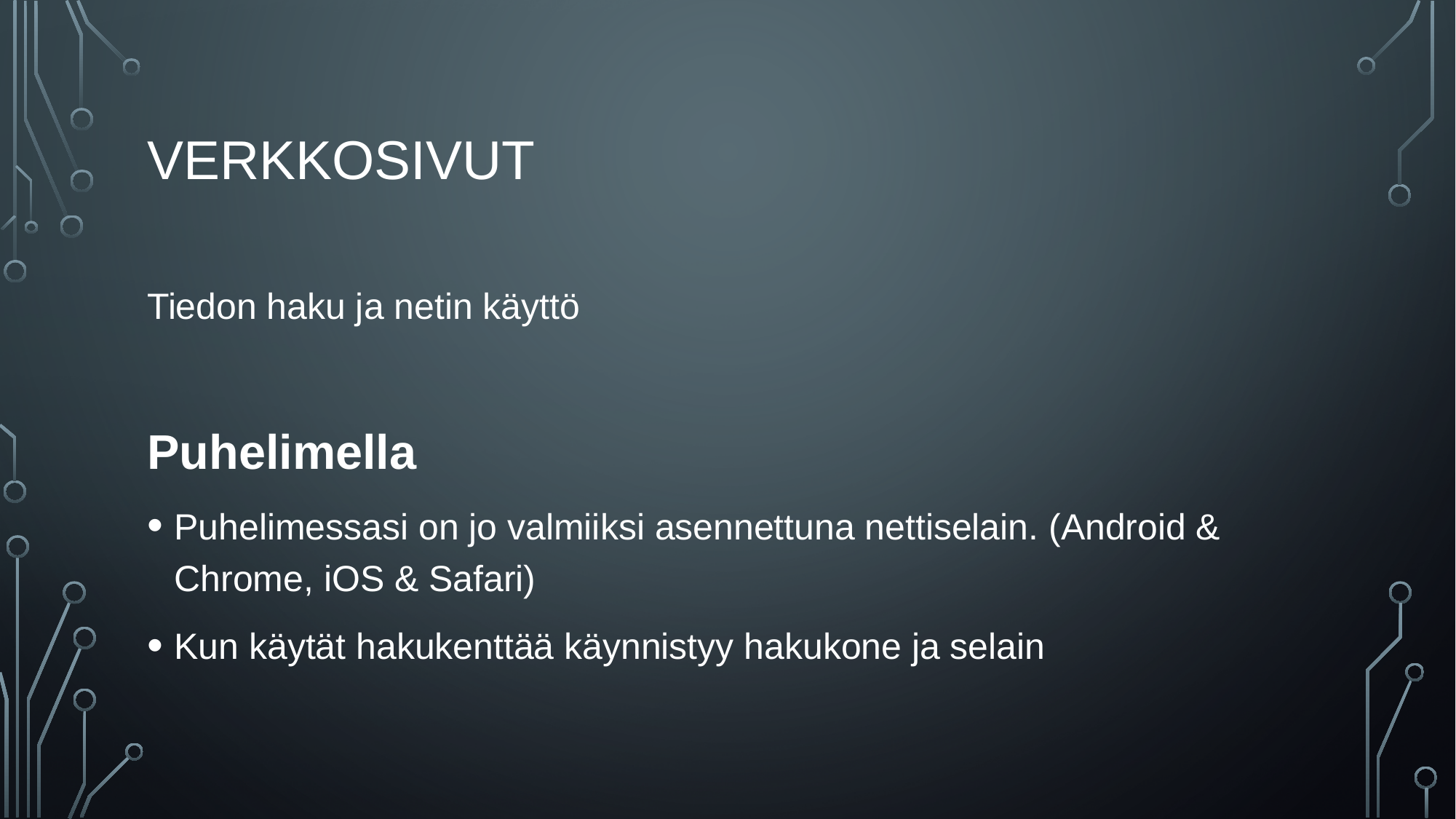

# Verkkosivut
Tiedon haku ja netin käyttö

Puhelimella
Puhelimessasi on jo valmiiksi asennettuna nettiselain. (Android & Chrome, iOS & Safari)
Kun käytät hakukenttää käynnistyy hakukone ja selain